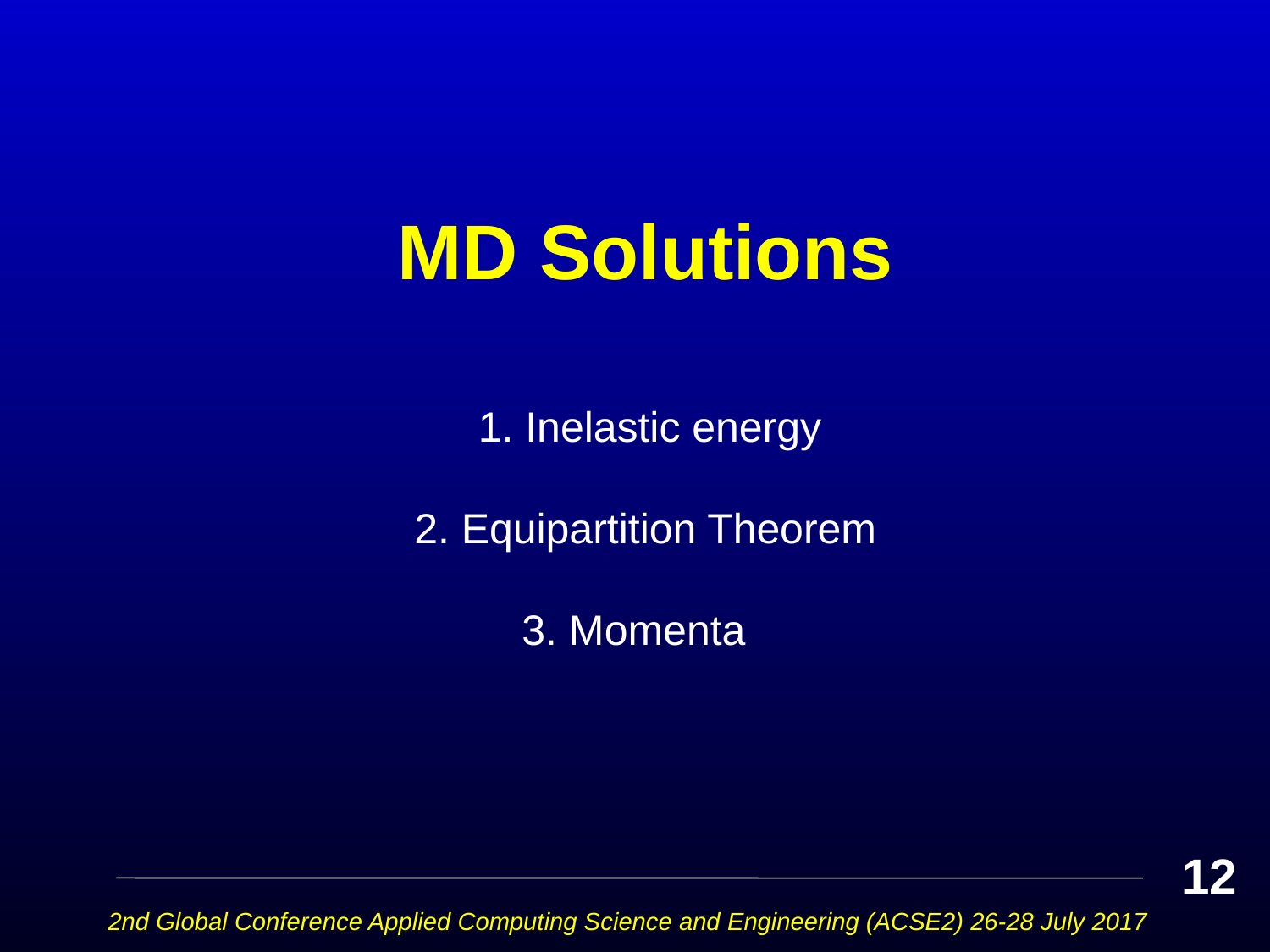

# MD Solutions

 1. Inelastic energy

2. Equipartition Theorem

3. Momenta
12
2nd Global Conference Applied Computing Science and Engineering (ACSE2) 26-28 July 2017